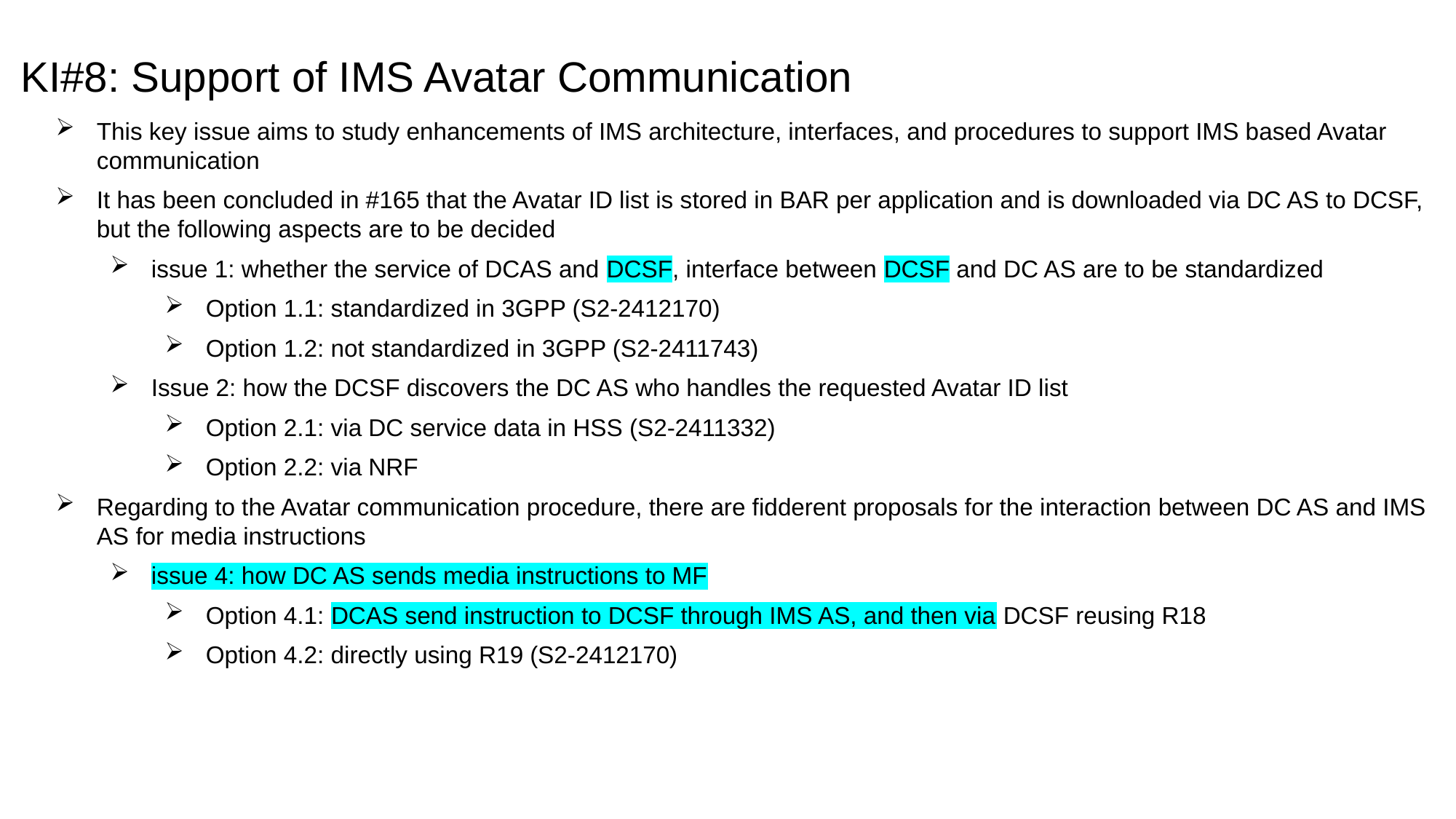

# KI#8: Support of IMS Avatar Communication
This key issue aims to study enhancements of IMS architecture, interfaces, and procedures to support IMS based Avatar communication
It has been concluded in #165 that the Avatar ID list is stored in BAR per application and is downloaded via DC AS to DCSF, but the following aspects are to be decided
issue 1: whether the service of DCAS and DCSF, interface between DCSF and DC AS are to be standardized
Option 1.1: standardized in 3GPP (S2-2412170)
Option 1.2: not standardized in 3GPP (S2-2411743)
Issue 2: how the DCSF discovers the DC AS who handles the requested Avatar ID list
Option 2.1: via DC service data in HSS (S2-2411332)
Option 2.2: via NRF
Regarding to the Avatar communication procedure, there are fidderent proposals for the interaction between DC AS and IMS AS for media instructions
issue 4: how DC AS sends media instructions to MF
Option 4.1: DCAS send instruction to DCSF through IMS AS, and then via DCSF reusing R18
Option 4.2: directly using R19 (S2-2412170)